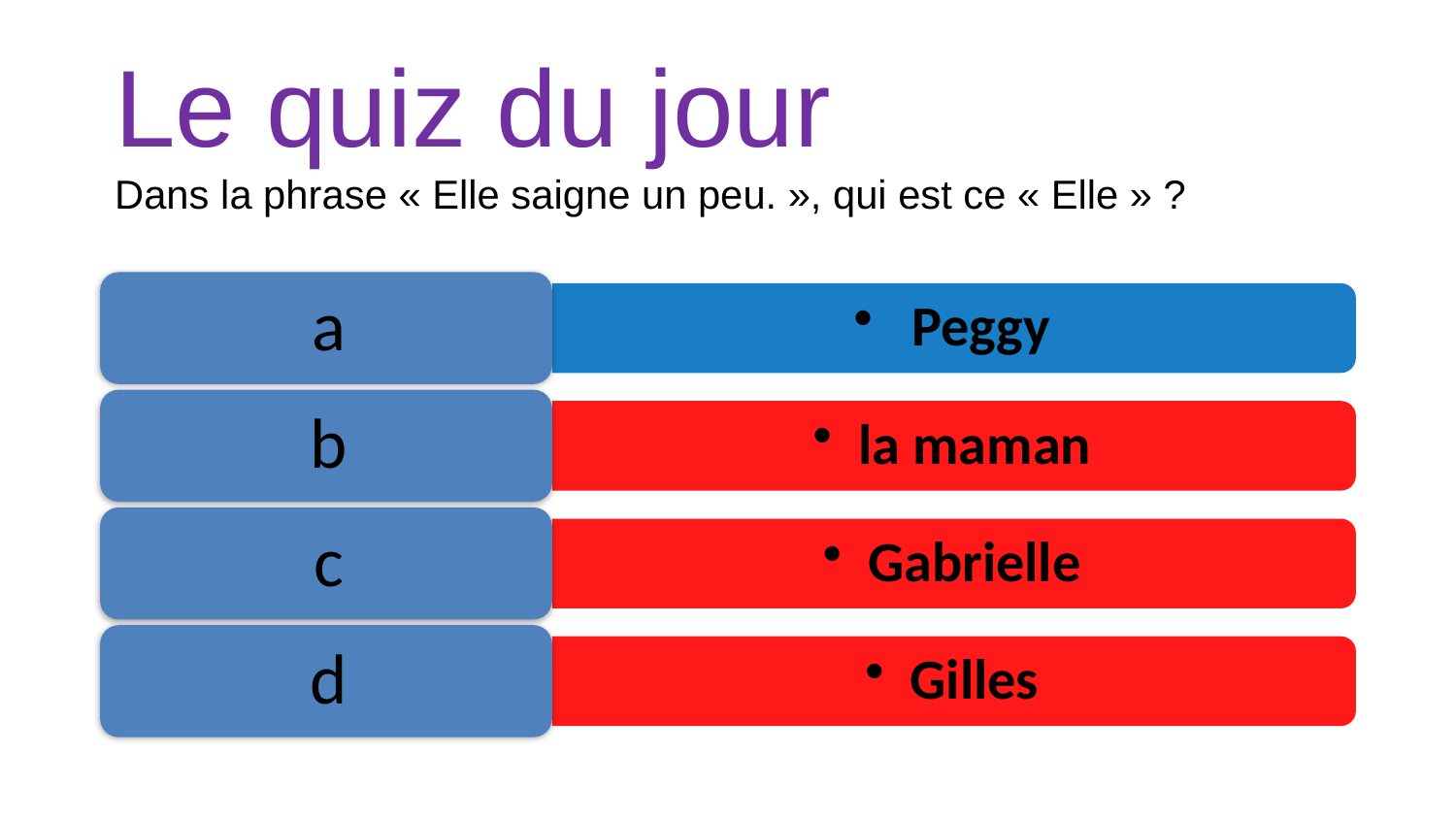

# Le quiz du jour Dans la phrase « Elle saigne un peu. », qui est ce « Elle » ?
 Peggy
a
la maman
b
Gabrielle
c
Gilles
d